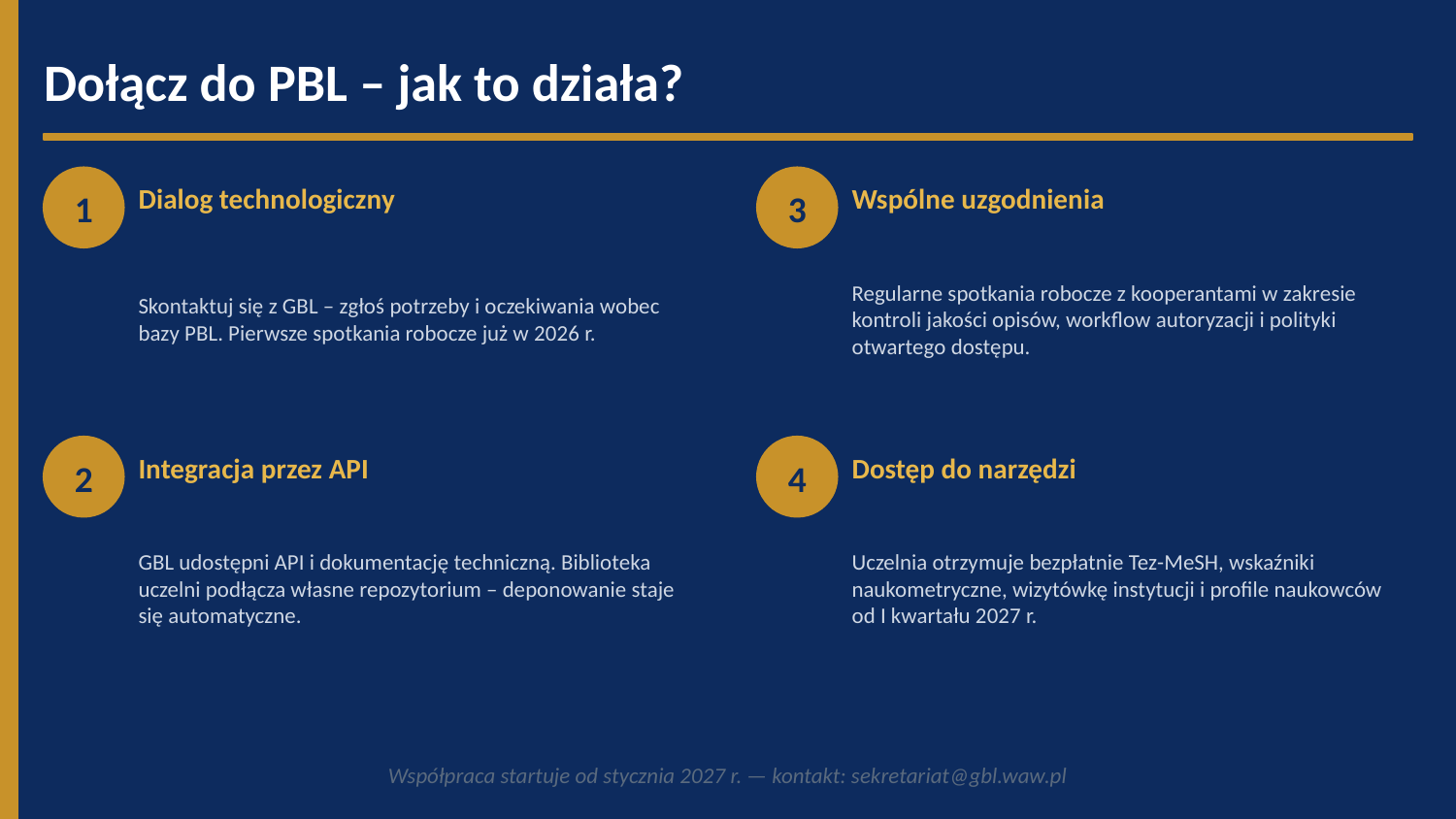

Dołącz do PBL – jak to działa?

Dialog technologiczny

Wspólne uzgodnienia
1
3
Skontaktuj się z GBL – zgłoś potrzeby i oczekiwania wobec bazy PBL. Pierwsze spotkania robocze już w 2026 r.
Regularne spotkania robocze z kooperantami w zakresie kontroli jakości opisów, workflow autoryzacji i polityki otwartego dostępu.

Integracja przez API

Dostęp do narzędzi
2
4
GBL udostępni API i dokumentację techniczną. Biblioteka uczelni podłącza własne repozytorium – deponowanie staje się automatyczne.
Uczelnia otrzymuje bezpłatnie Tez-MeSH, wskaźniki naukometryczne, wizytówkę instytucji i profile naukowców od I kwartału 2027 r.
Współpraca startuje od stycznia 2027 r. — kontakt: sekretariat@gbl.waw.pl